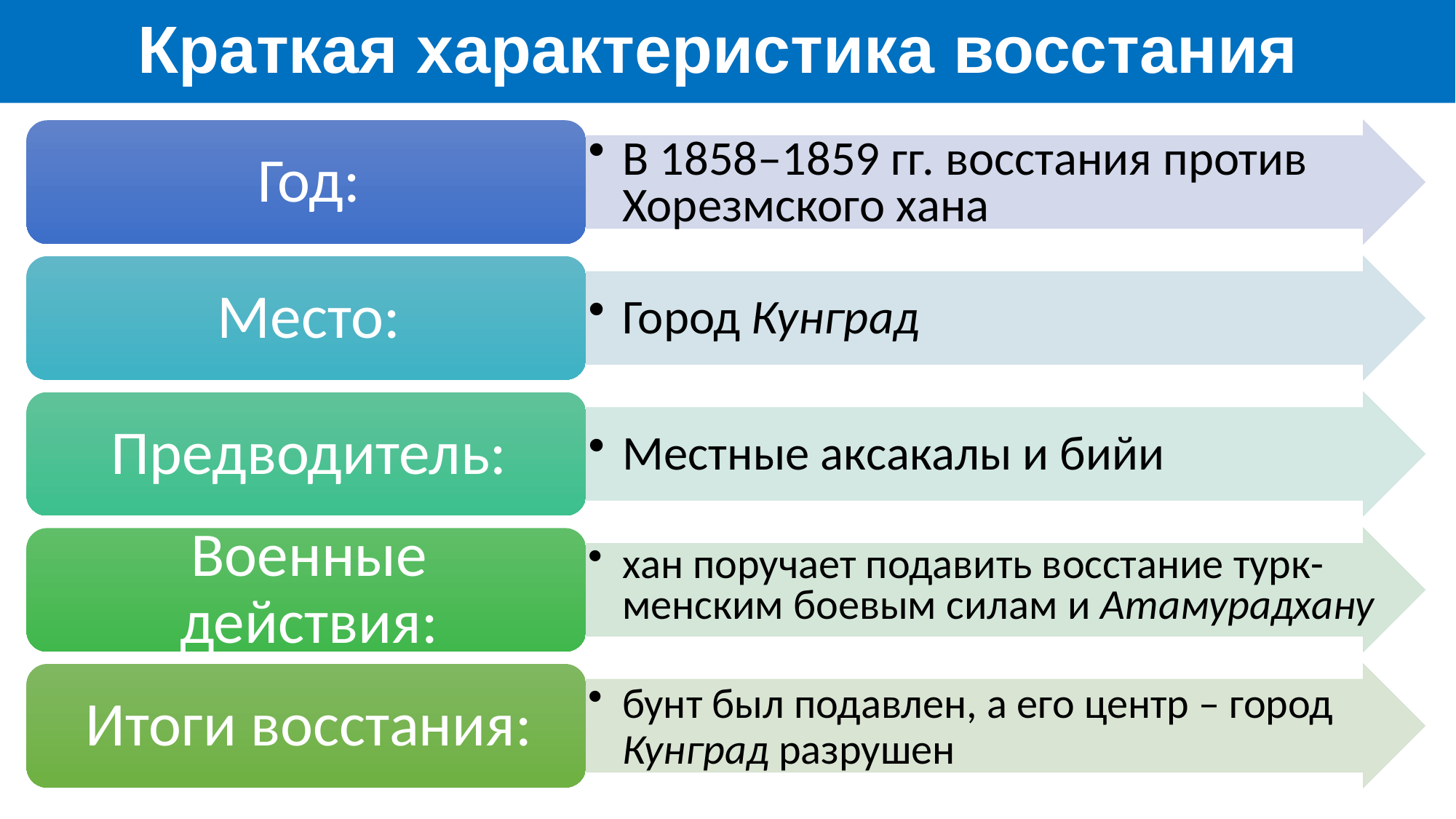

Краткая характеристика восстания
В 1858–1859 гг. восстания против Хорезмского хана
Год:
Город Кунград
Место:
Местные аксакалы и бийи
Предводитель:
хан поручает подавить восстание турк-менским боевым силам и Атамурадхану
Военные действия:
бунт был подавлен, а его центр – город Кунград разрушен
Итоги восстания: